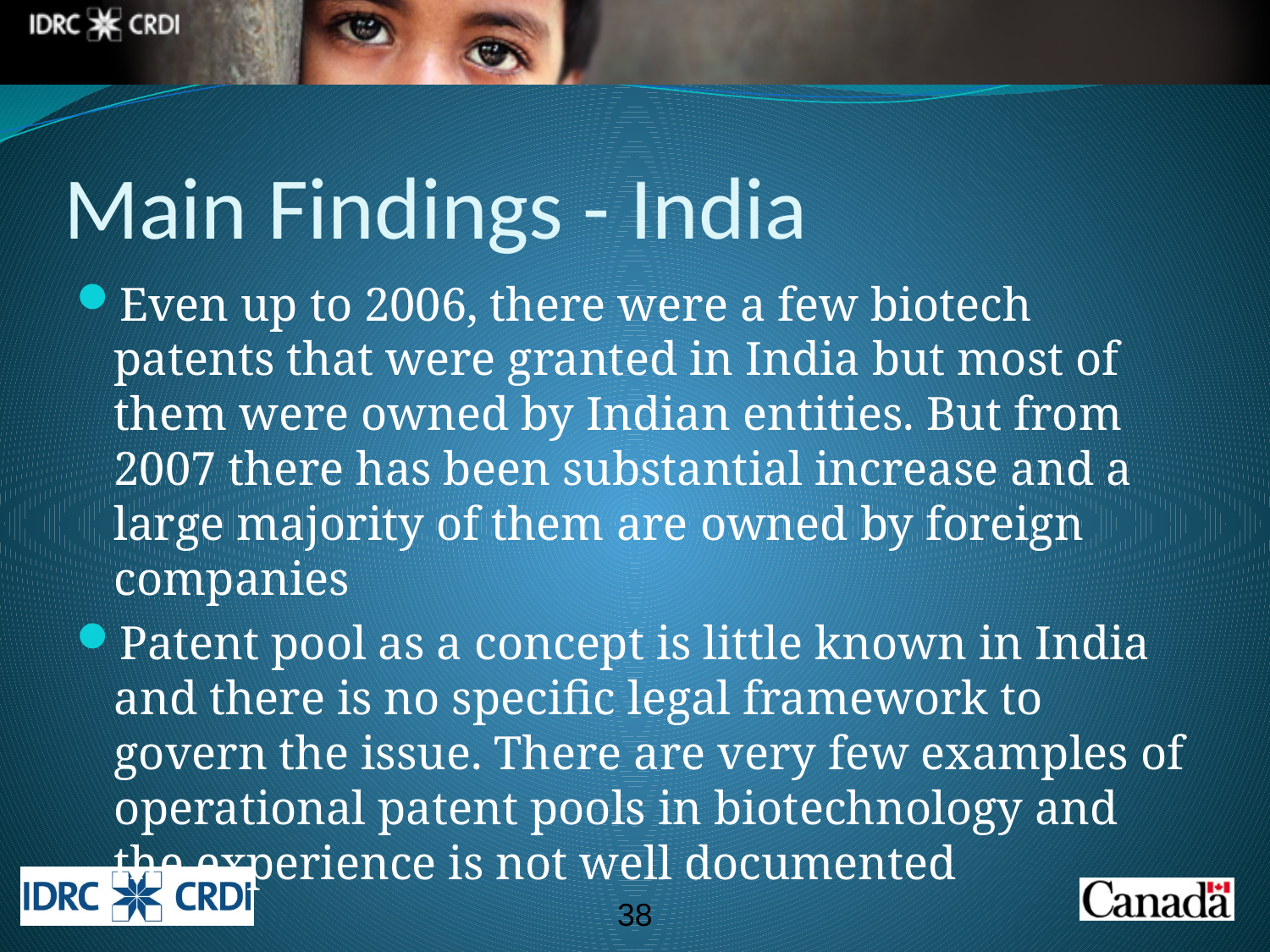

# Main Findings - India
Even up to 2006, there were a few biotech patents that were granted in India but most of them were owned by Indian entities. But from 2007 there has been substantial increase and a large majority of them are owned by foreign companies
Patent pool as a concept is little known in India and there is no specific legal framework to govern the issue. There are very few examples of operational patent pools in biotechnology and the experience is not well documented